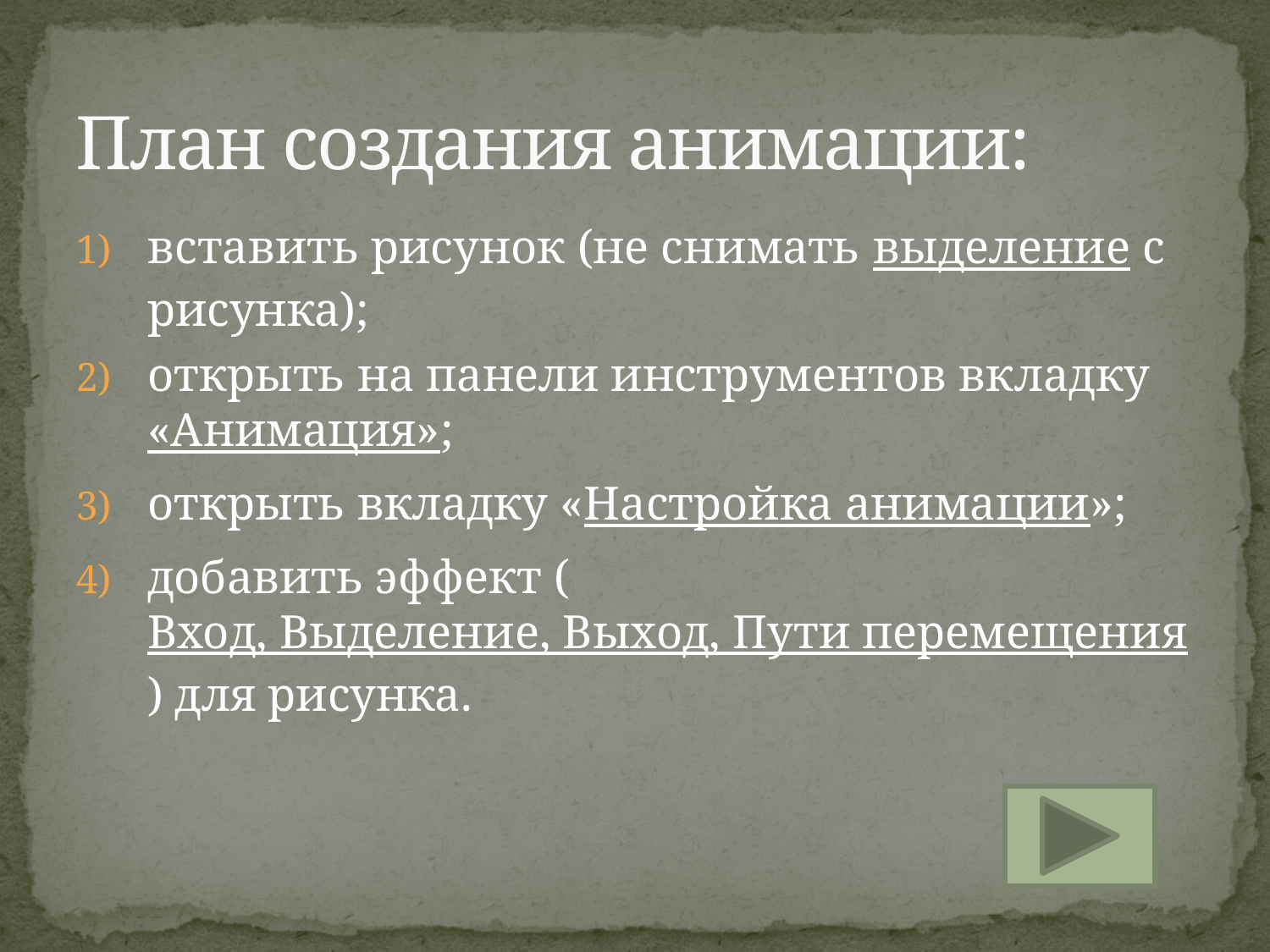

# План создания анимации:
вставить рисунок (не снимать выделение с рисунка);
открыть на панели инструментов вкладку «Анимация»;
открыть вкладку «Настройка анимации»;
добавить эффект (Вход, Выделение, Выход, Пути перемещения) для рисунка.